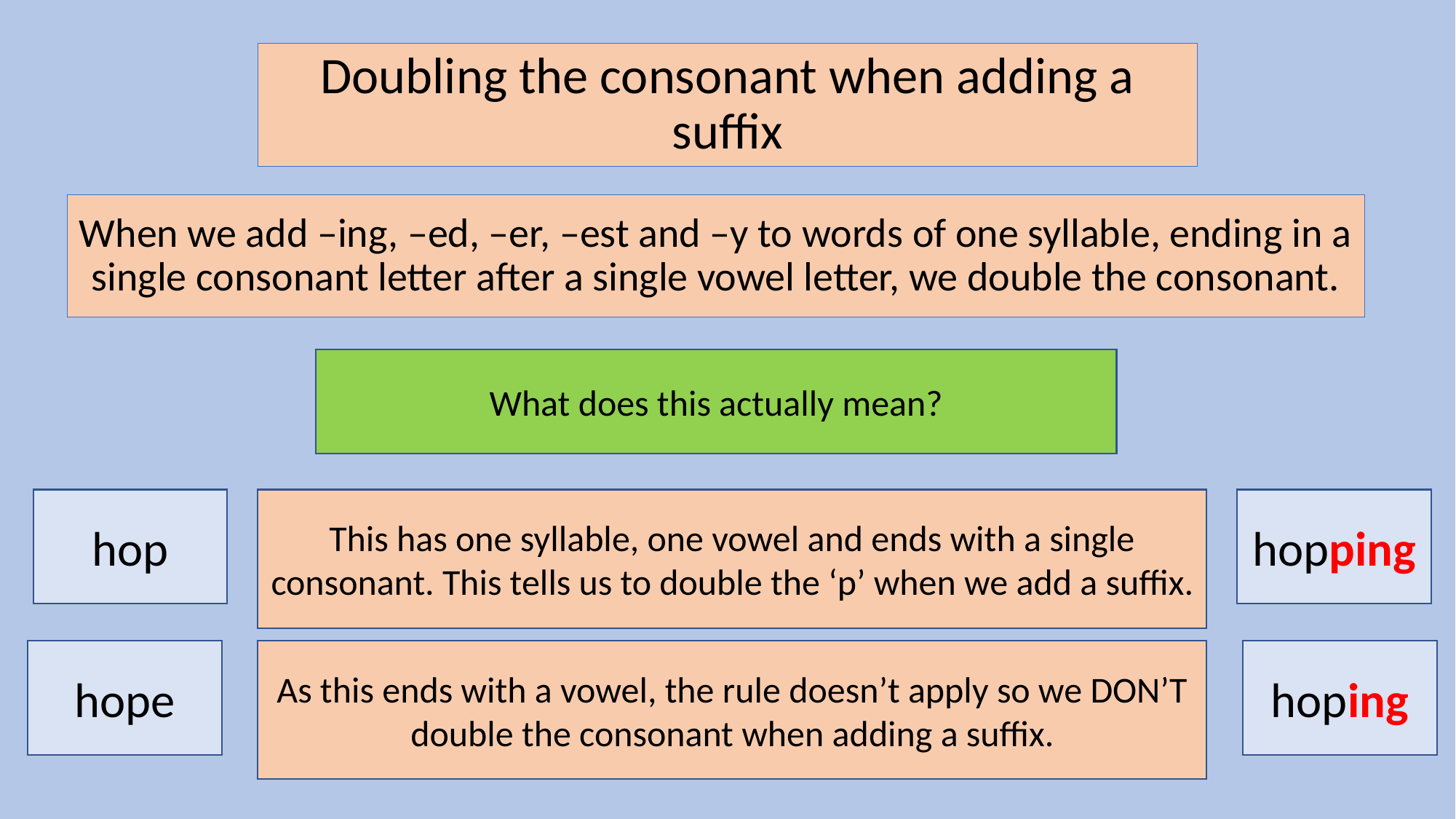

# Doubling the consonant when adding a suffix
When we add –ing, –ed, –er, –est and –y to words of one syllable, ending in a single consonant letter after a single vowel letter, we double the consonant.
What does this actually mean?
hop
This has one syllable, one vowel and ends with a single consonant. This tells us to double the ‘p’ when we add a suffix.
hopping
hope
As this ends with a vowel, the rule doesn’t apply so we DON’T double the consonant when adding a suffix.
hoping